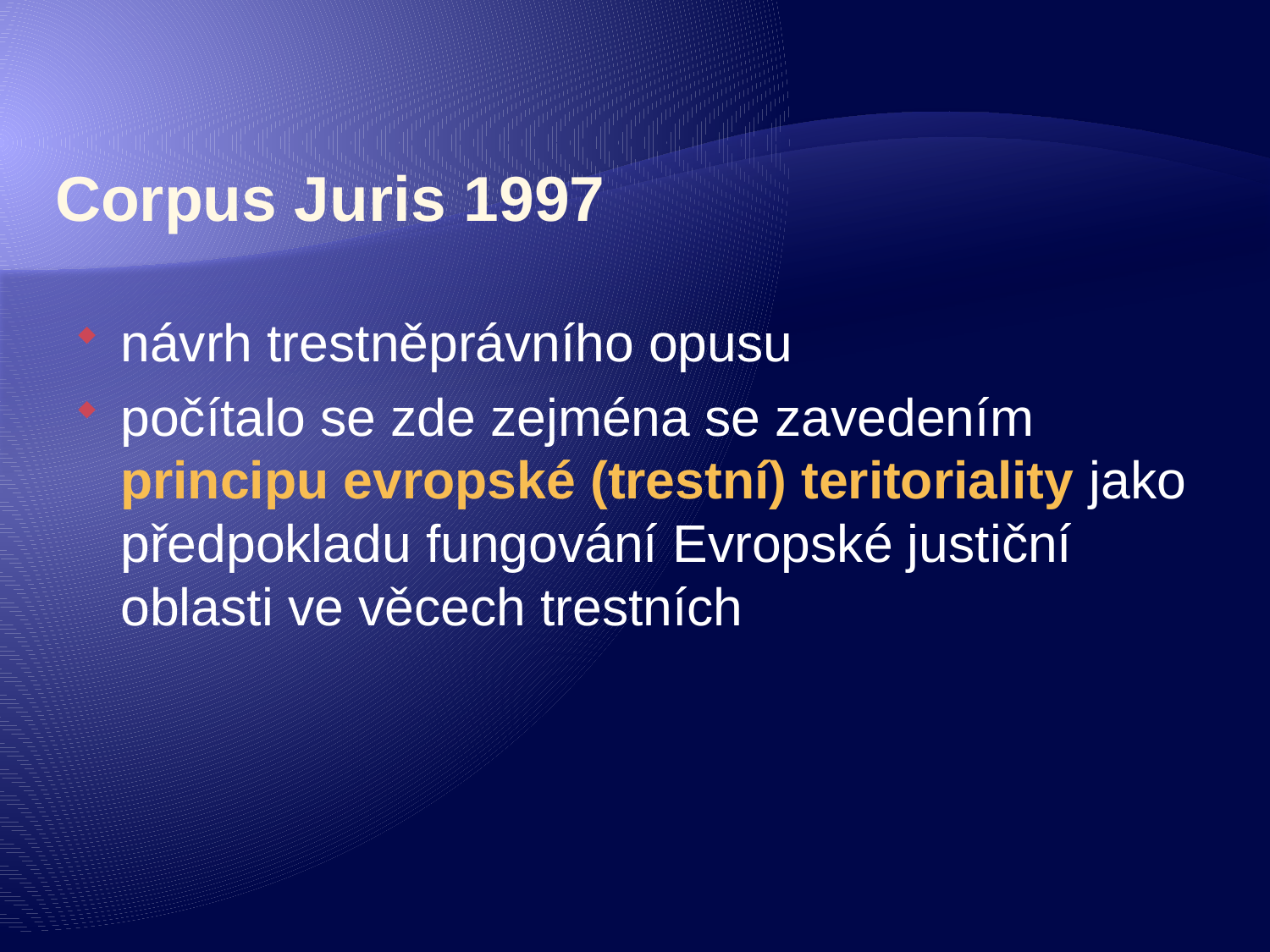

# Corpus Juris 1997
návrh trestněprávního opusu
počítalo se zde zejména se zavedením principu evropské (trestní) teritoriality jako předpokladu fungování Evropské justiční oblasti ve věcech trestních